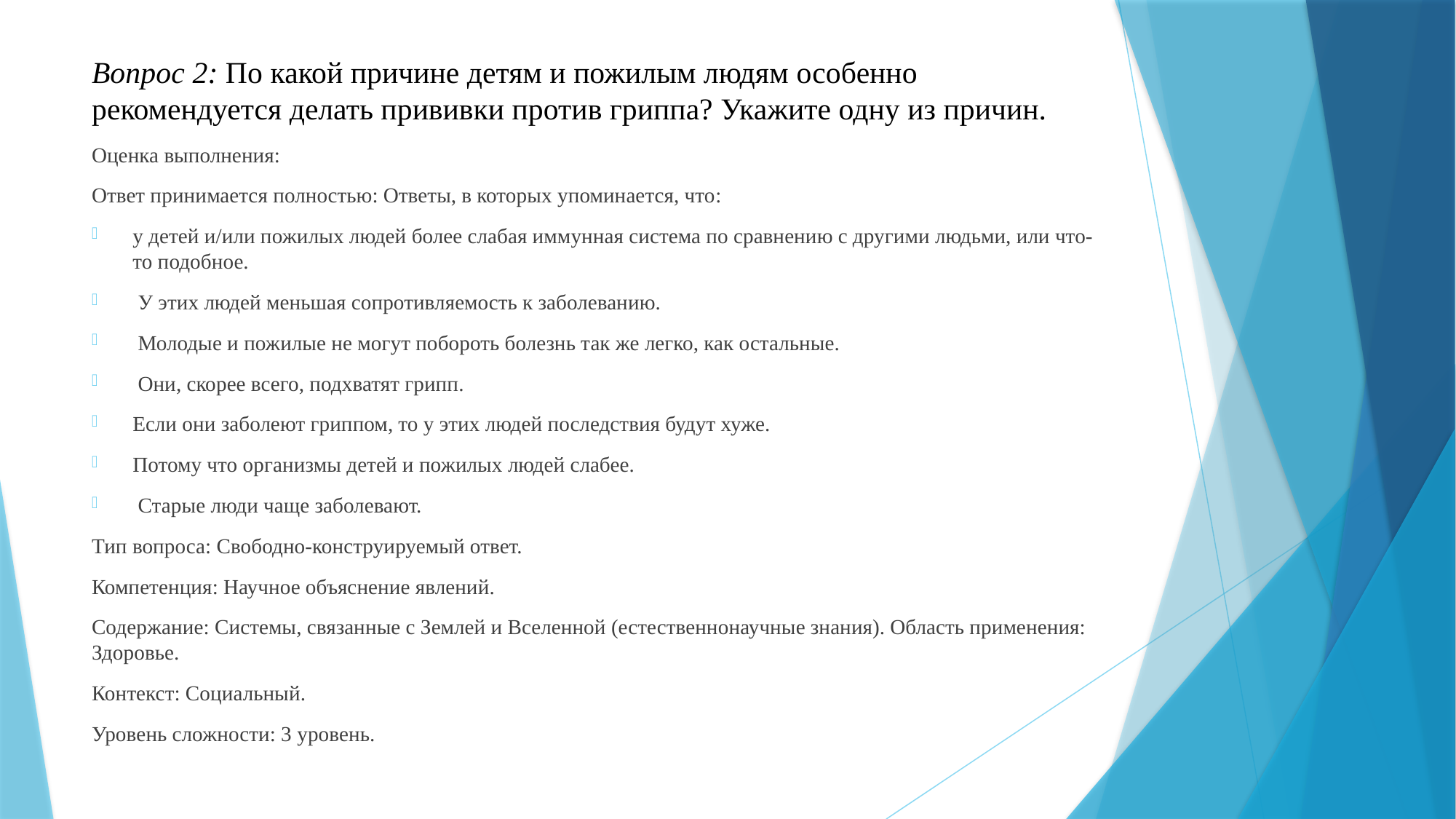

# Вопрос 2: По какой причине детям и пожилым людям особенно рекомендуется делать прививки против гриппа? Укажите одну из причин.
Оценка выполнения:
Ответ принимается полностью: Ответы, в которых упоминается, что:
у детей и/или пожилых людей более слабая иммунная система по сравнению с другими людьми, или что-то подобное.
 У этих людей меньшая сопротивляемость к заболеванию.
 Молодые и пожилые не могут побороть болезнь так же легко, как остальные.
 Они, скорее всего, подхватят грипп.
Если они заболеют гриппом, то у этих людей последствия будут хуже.
Потому что организмы детей и пожилых людей слабее.
 Старые люди чаще заболевают.
Тип вопроса: Свободно-конструируемый ответ.
Компетенция: Научное объяснение явлений.
Содержание: Системы, связанные с Землей и Вселенной (естественнонаучные знания). Область применения: Здоровье.
Контекст: Социальный.
Уровень сложности: 3 уровень.